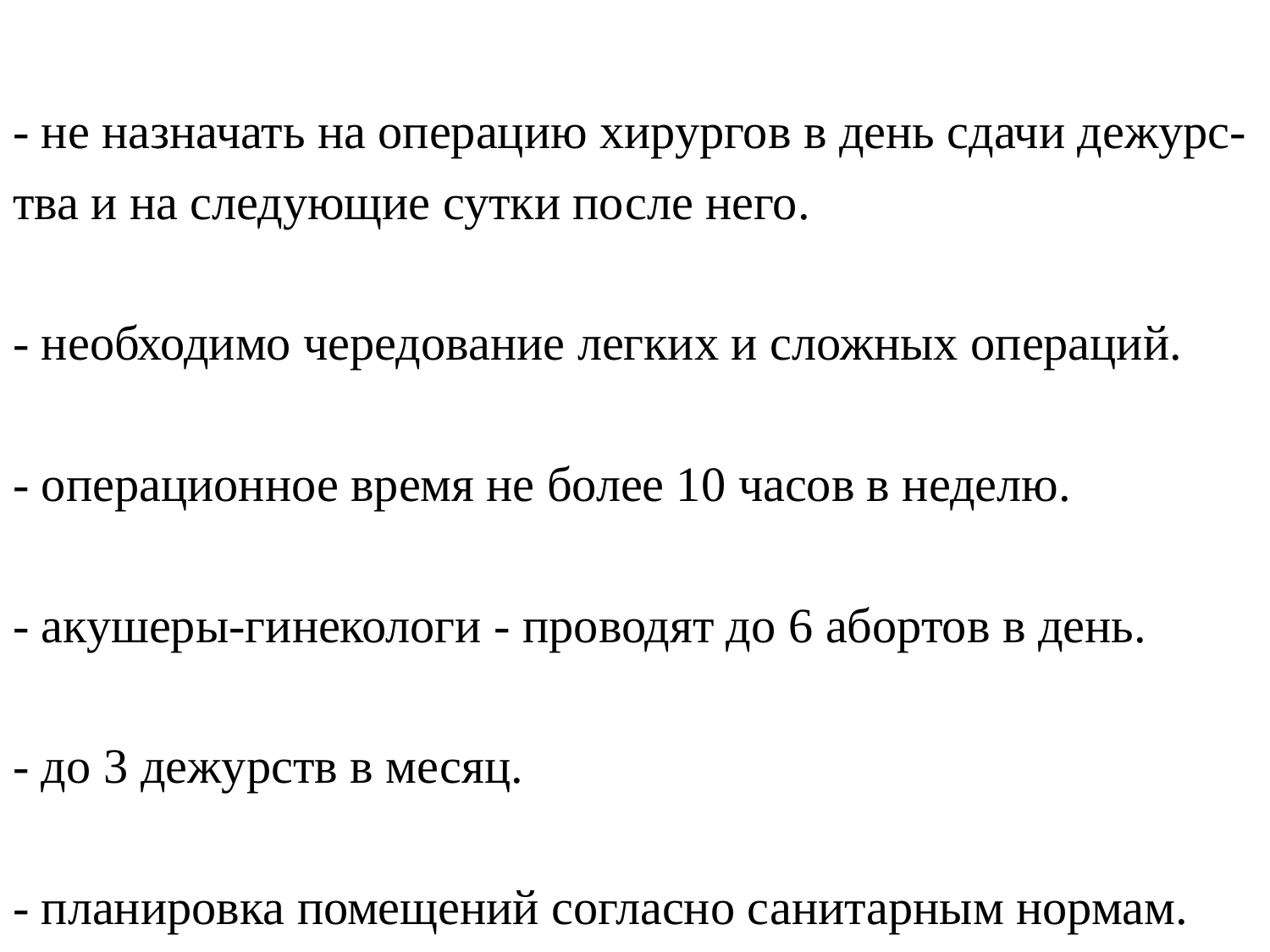

- не назначать на операцию хирургов в день сдачи дежурс-тва и на следующие сутки после него.
- необходимо чередование легких и сложных операций.
- операционное время не более 10 часов в неделю.
- акушеры-гинекологи - проводят до 6 абортов в день.
- до 3 дежурств в месяц.
- планировка помещений согласно санитарным нормам.